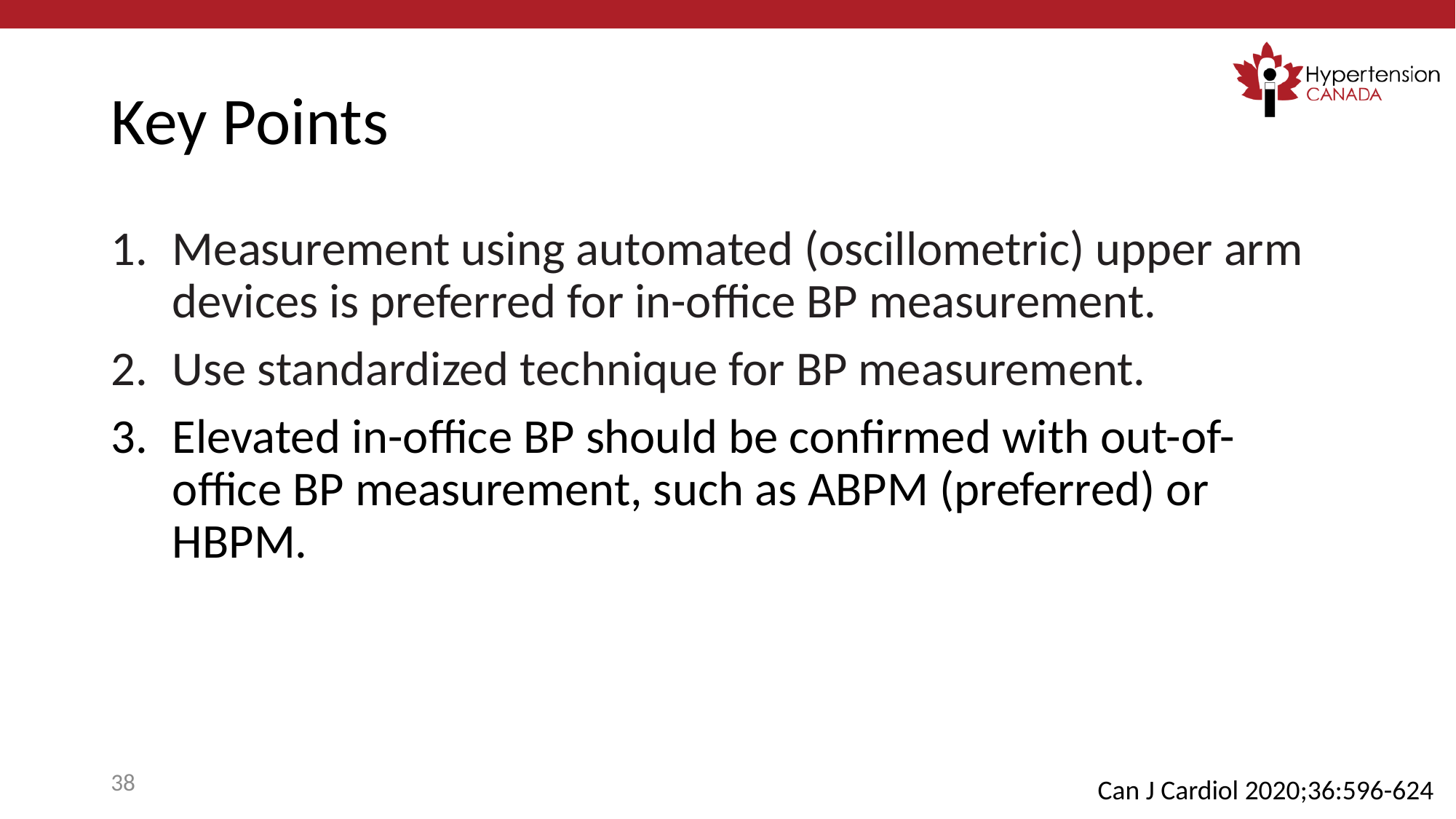

# Key Points
Measurement using automated (oscillometric) upper arm devices is preferred for in-office BP measurement.
Use standardized technique for BP measurement.
Elevated in-office BP should be confirmed with out-of-office BP measurement, such as ABPM (preferred) or HBPM.
38
Can J Cardiol 2020;36:596-624